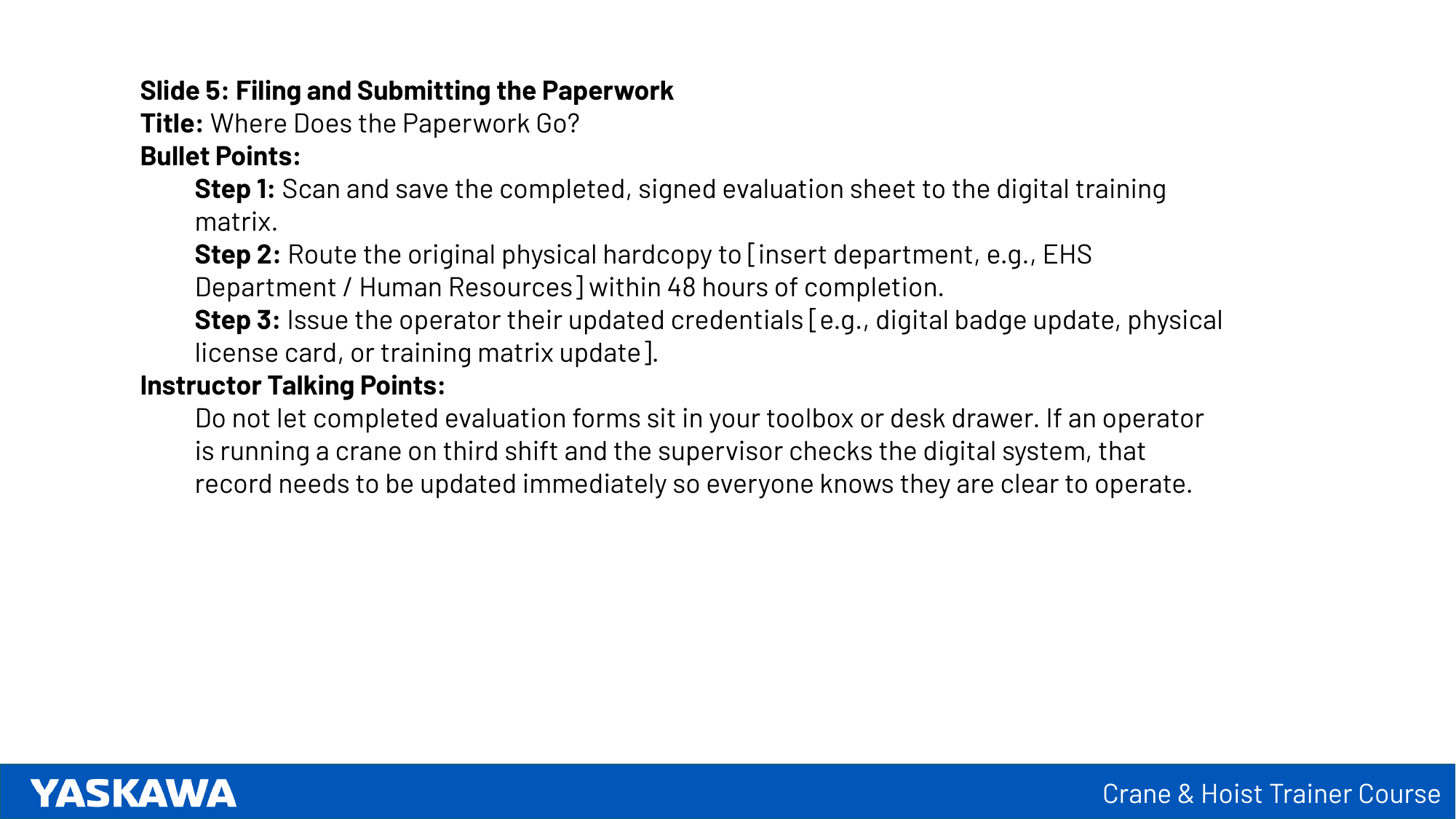

Slide 5: Filing and Submitting the Paperwork
Title: Where Does the Paperwork Go?
Bullet Points:
Step 1: Scan and save the completed, signed evaluation sheet to the digital training matrix.
Step 2: Route the original physical hardcopy to [insert department, e.g., EHS Department / Human Resources] within 48 hours of completion.
Step 3: Issue the operator their updated credentials [e.g., digital badge update, physical license card, or training matrix update].
Instructor Talking Points:
Do not let completed evaluation forms sit in your toolbox or desk drawer. If an operator is running a crane on third shift and the supervisor checks the digital system, that record needs to be updated immediately so everyone knows they are clear to operate.